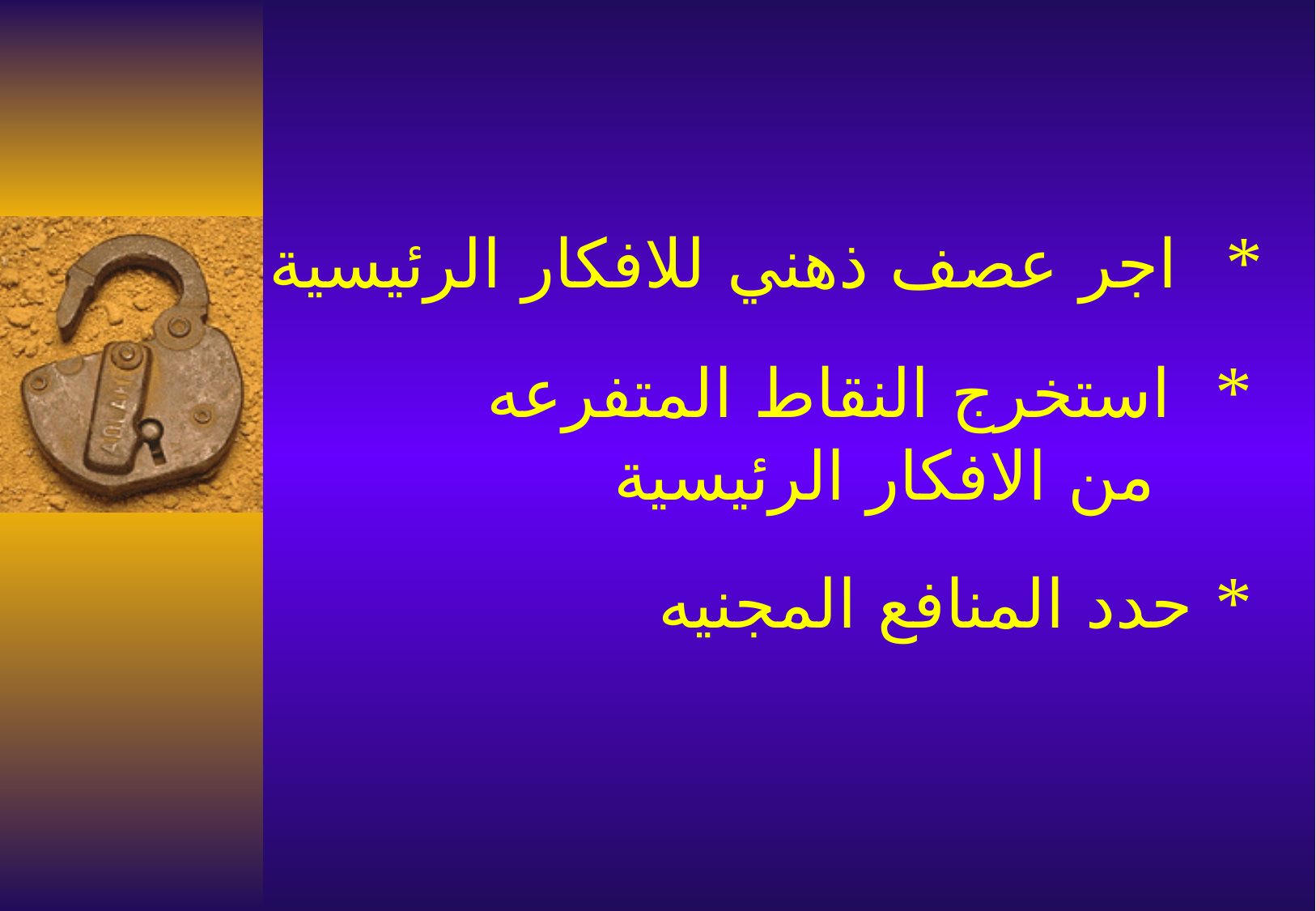

# *  اجر عصف ذهني للافكار الرئيسية *  استخرج النقاط المتفرعه من الافكار الرئيسية * حدد المنافع المجنيه